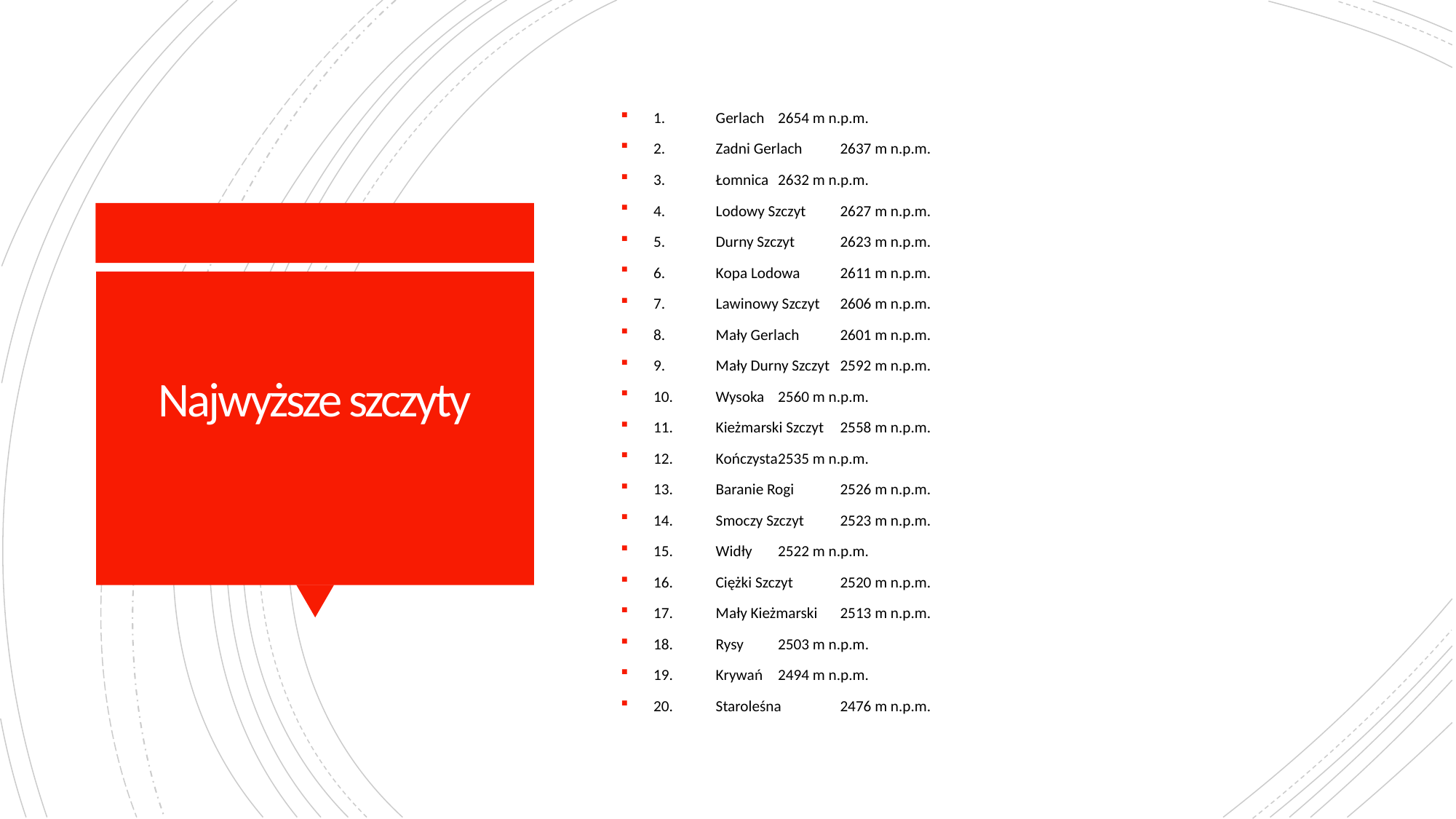

1.	Gerlach		2654 m n.p.m.
2.	Zadni Gerlach		2637 m n.p.m.
3.	Łomnica		2632 m n.p.m.
4.	Lodowy Szczyt		2627 m n.p.m.
5.	Durny Szczyt		2623 m n.p.m.
6.	Kopa Lodowa		2611 m n.p.m.
7.	Lawinowy Szczyt		2606 m n.p.m.
8.	Mały Gerlach		2601 m n.p.m.
9.	Mały Durny Szczyt		2592 m n.p.m.
10.	Wysoka		2560 m n.p.m.
11.	Kieżmarski Szczyt		2558 m n.p.m.
12.	Kończysta		2535 m n.p.m.
13.	Baranie Rogi		2526 m n.p.m.
14.	Smoczy Szczyt		2523 m n.p.m.
15.	Widły		2522 m n.p.m.
16.	Ciężki Szczyt		2520 m n.p.m.
17.	Mały Kieżmarski		2513 m n.p.m.
18.	Rysy		2503 m n.p.m.
19.	Krywań		2494 m n.p.m.
20.	Staroleśna		2476 m n.p.m.
# Najwyższe szczyty